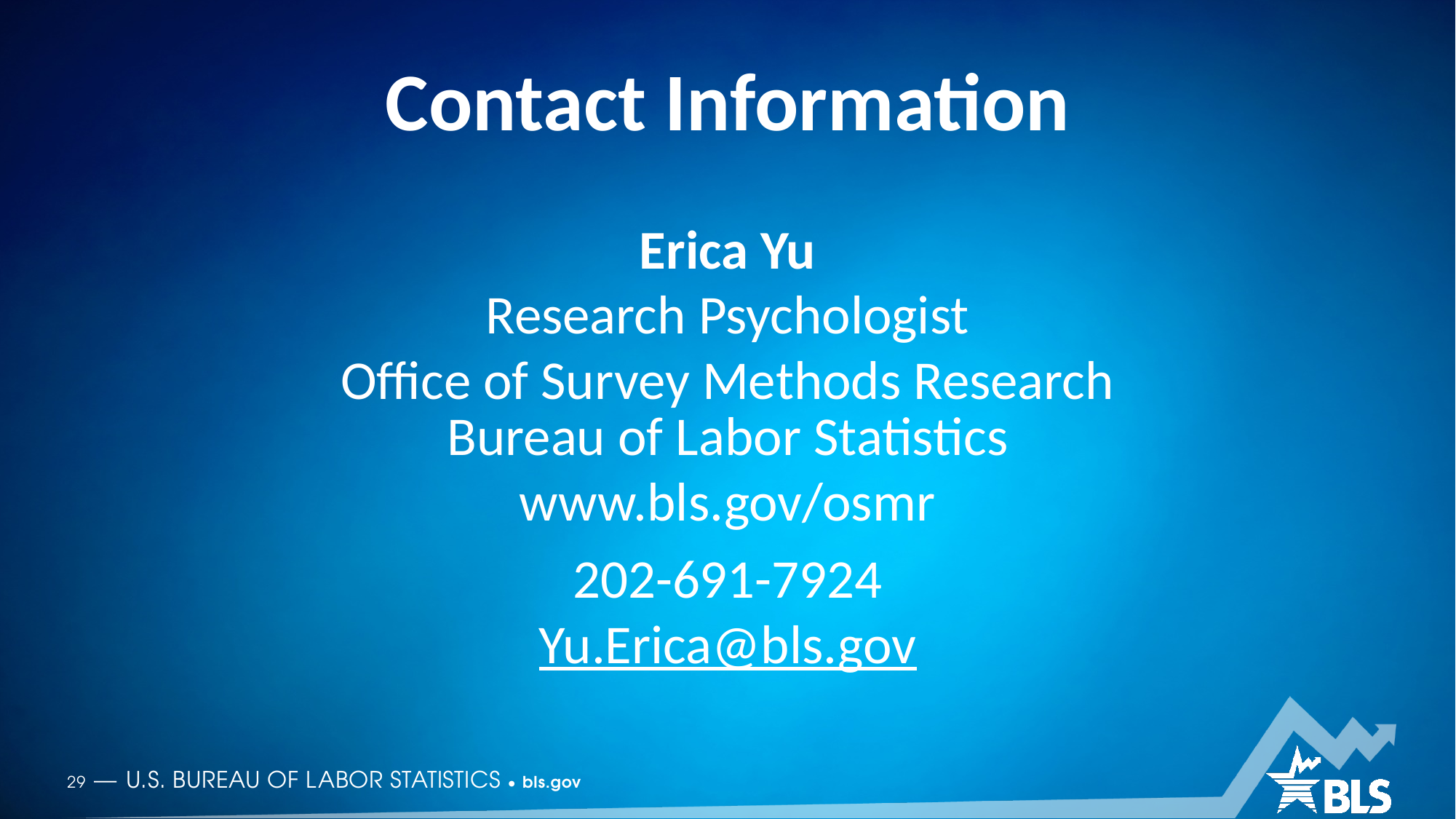

Contact Information
Erica Yu
Research Psychologist
Office of Survey Methods Research
Bureau of Labor Statistics
www.bls.gov/osmr
202-691-7924
Yu.Erica@bls.gov